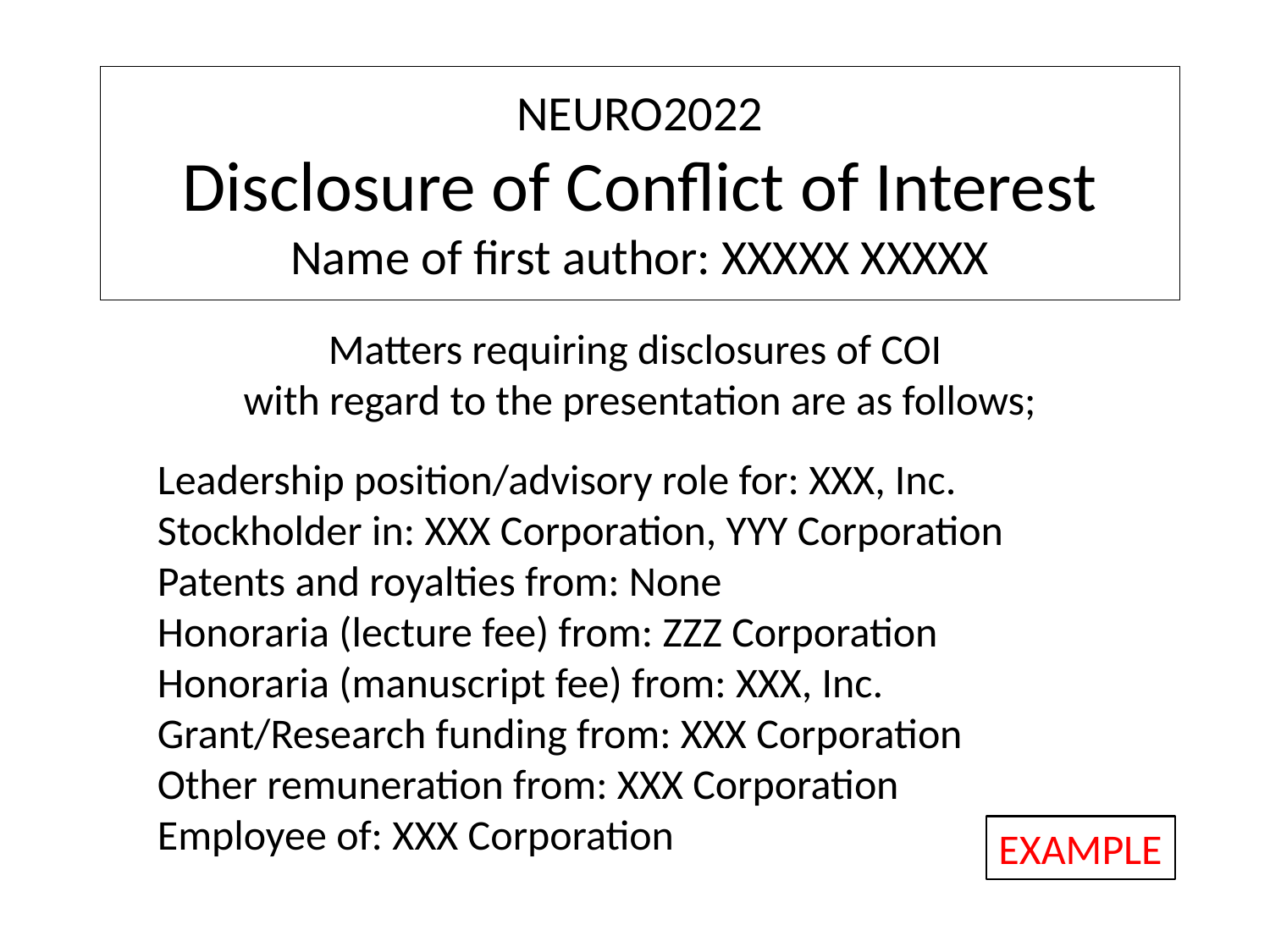

# NEURO2022 Disclosure of Conflict of Interest Name of first author: XXXXX XXXXX
Matters requiring disclosures of COI
with regard to the presentation are as follows;
Leadership position/advisory role for: XXX, Inc.
Stockholder in: XXX Corporation, YYY Corporation
Patents and royalties from: None
Honoraria (lecture fee) from: ZZZ Corporation
Honoraria (manuscript fee) from: XXX, Inc.
Grant/Research funding from: XXX Corporation
Other remuneration from: XXX Corporation
Employee of: XXX Corporation
EXAMPLE